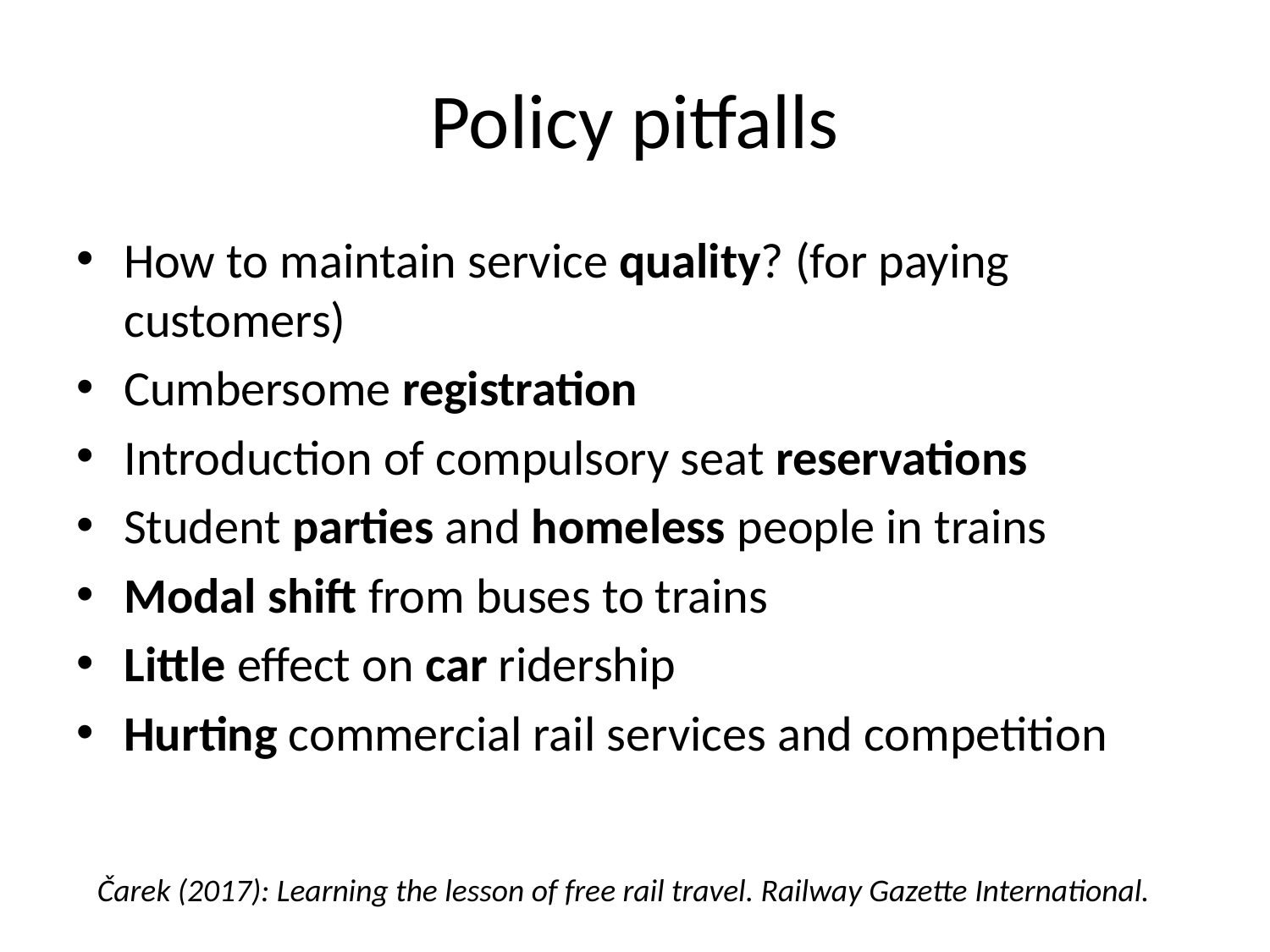

# Policy pitfalls
How to maintain service quality? (for paying customers)
Cumbersome registration
Introduction of compulsory seat reservations
Student parties and homeless people in trains
Modal shift from buses to trains
Little effect on car ridership
Hurting commercial rail services and competition

Čarek (2017): Learning the lesson of free rail travel. Railway Gazette International.